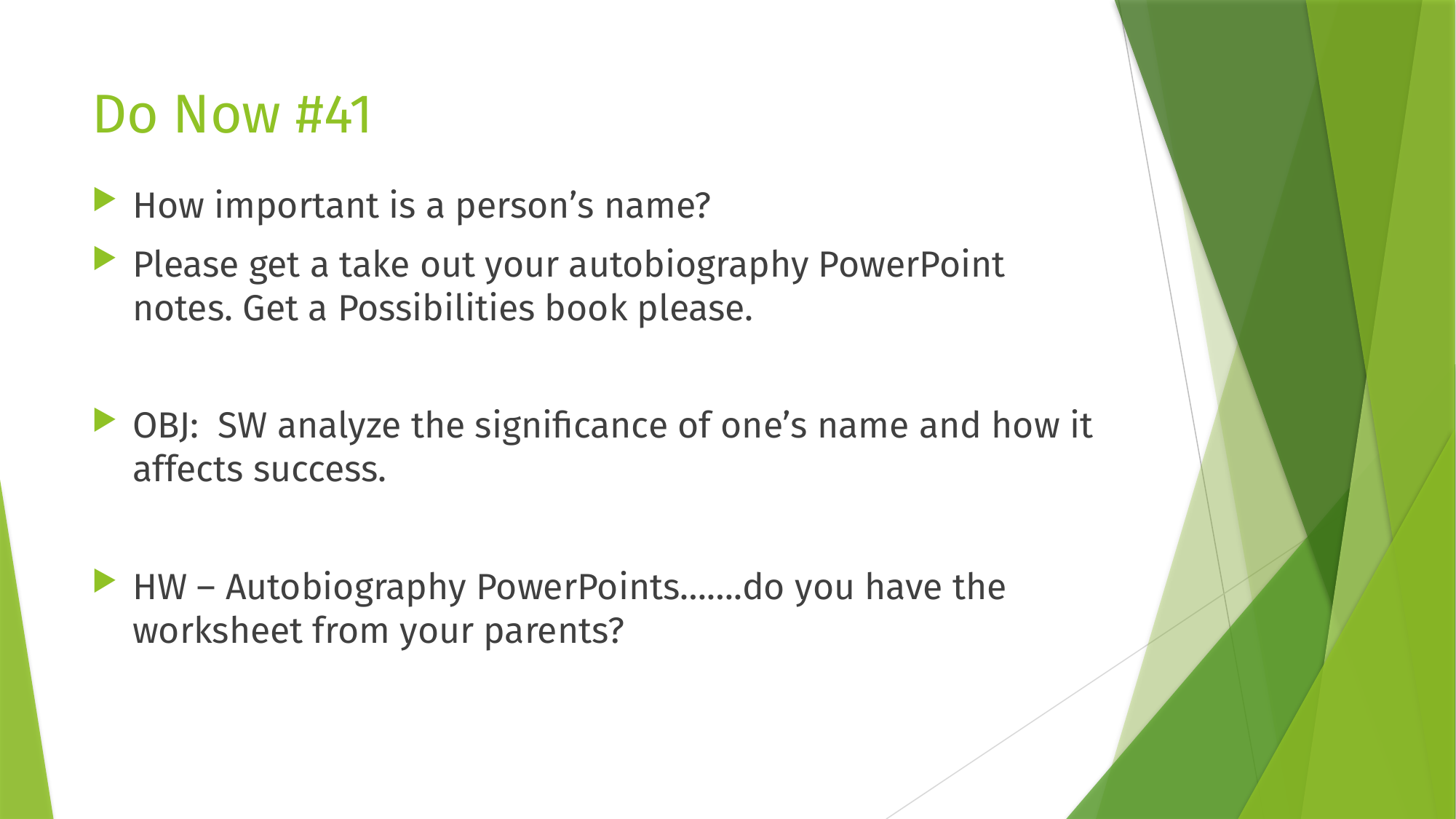

# Do Now #41
How important is a person’s name?
Please get a take out your autobiography PowerPoint notes. Get a Possibilities book please.

OBJ:  SW analyze the significance of one’s name and how it affects success.

HW – Autobiography PowerPoints…….do you have the worksheet from your parents?